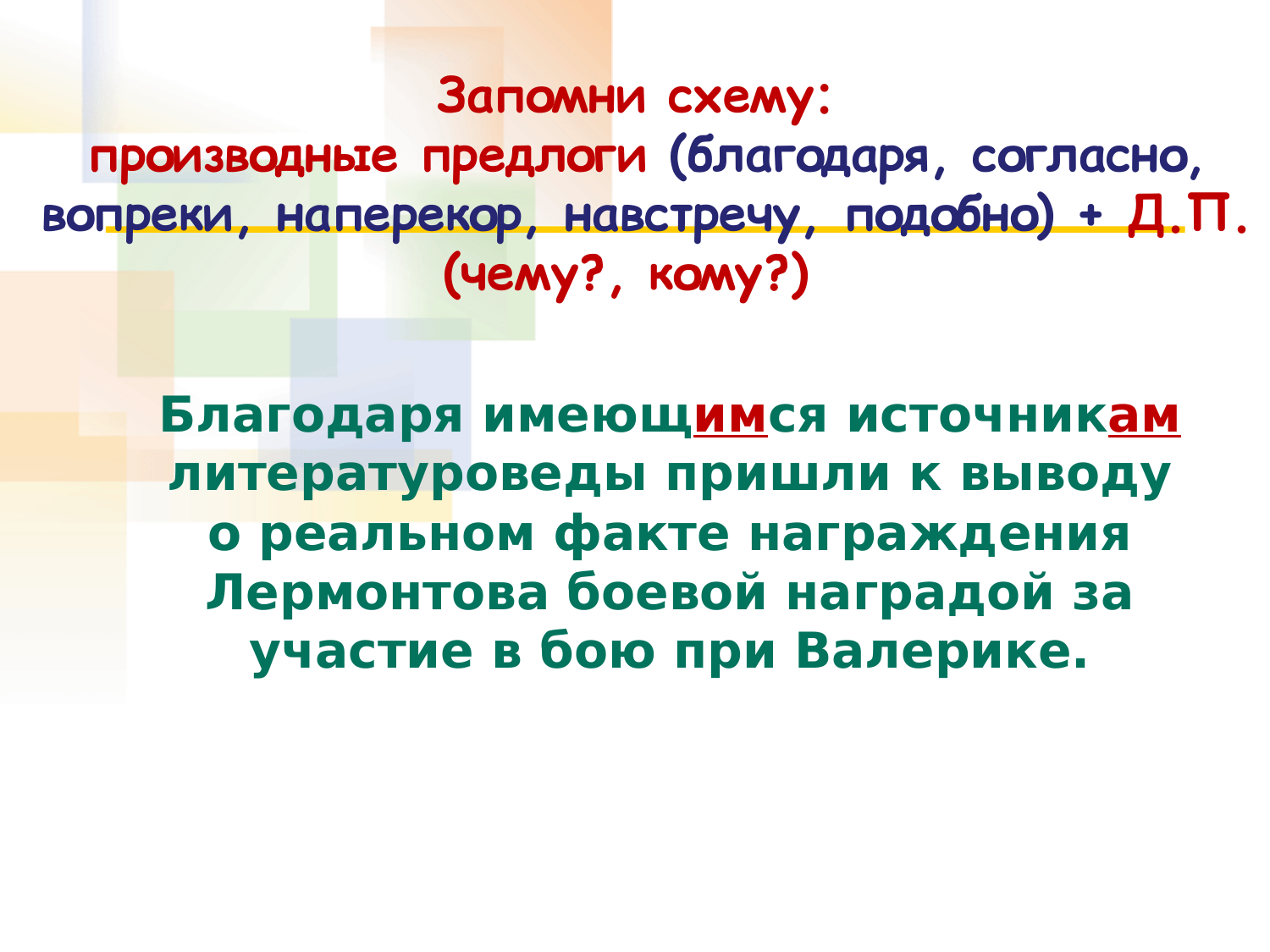

Запомни схему:
производные предлоги (благодаря, согласно, вопреки, наперекор, навстречу, подобно) + Д.П. (чему?, кому?)
Благодаря имеющимся источникам литературоведы пришли к выводу о реальном факте награждения Лермонтова боевой наградой за участие в бою при Валерике.